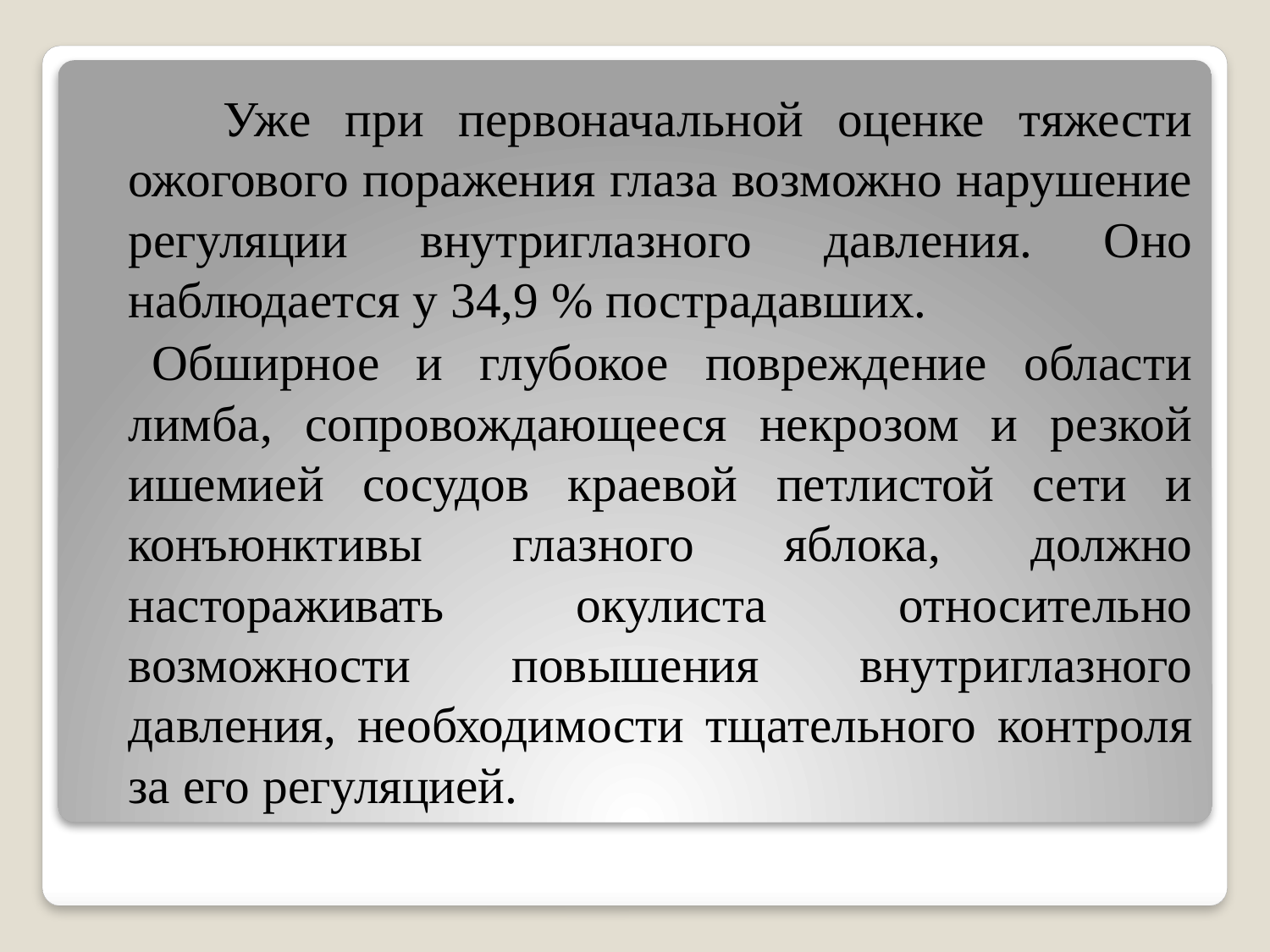

Уже при первоначальной оценке тяжести ожогового поражения глаза возможно нарушение регуляции внутриглазного давления. Оно наблюдается у 34,9 % пострадавших.
 		Обширное и глубокое повреждение области лимба, сопровождающееся некрозом и резкой ишемией сосудов краевой петлистой сети и конъюнктивы глазного яблока, должно настораживать окулиста относительно возможности повышения внутриглазного давления, необходимости тщательного контроля за его регуляцией.